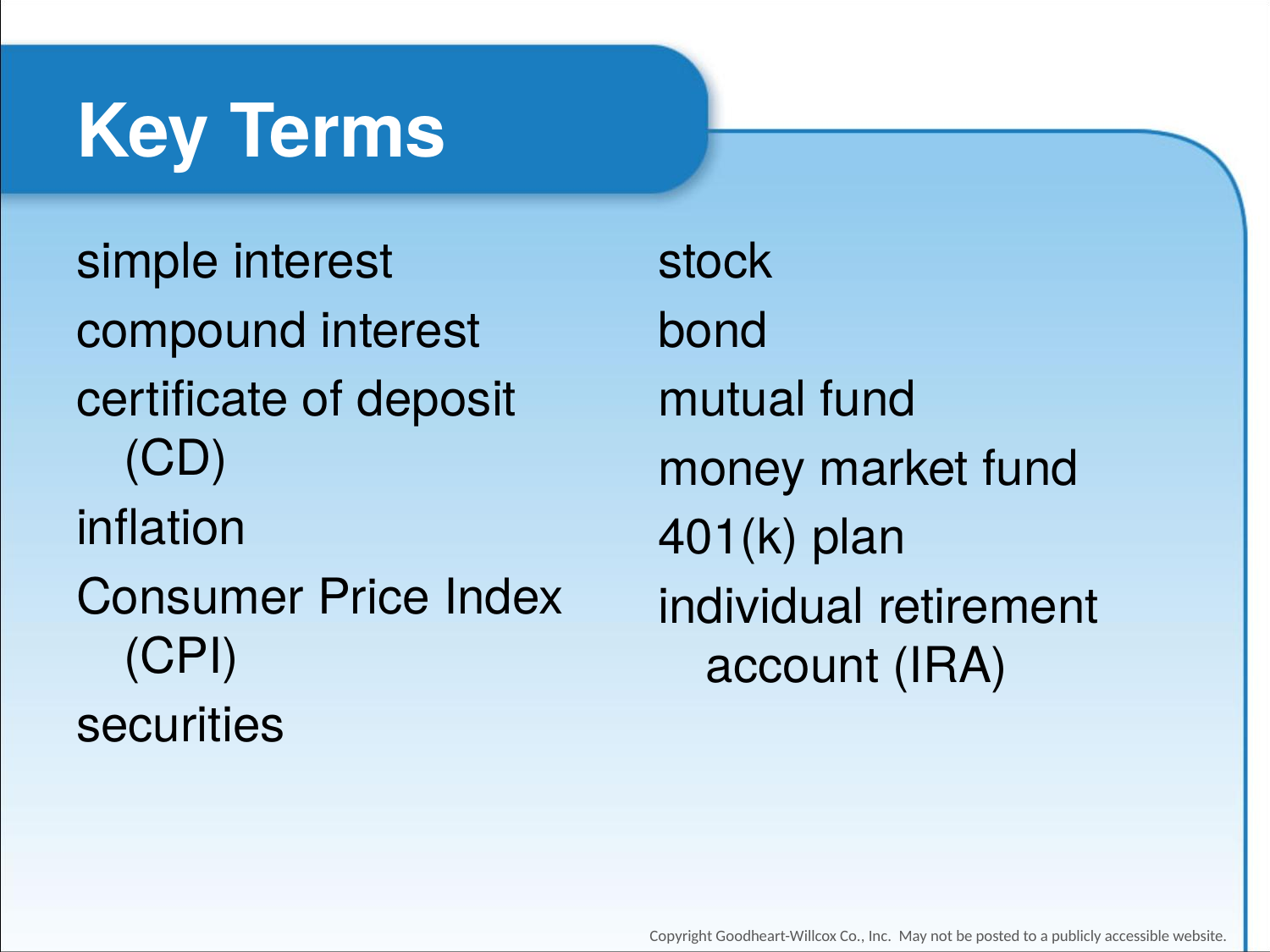

# Key Terms
simple interest
compound interest
certificate of deposit (CD)
inflation
Consumer Price Index (CPI)
securities

stock
bond
mutual fund
money market fund
401(k) plan
individual retirement account (IRA)